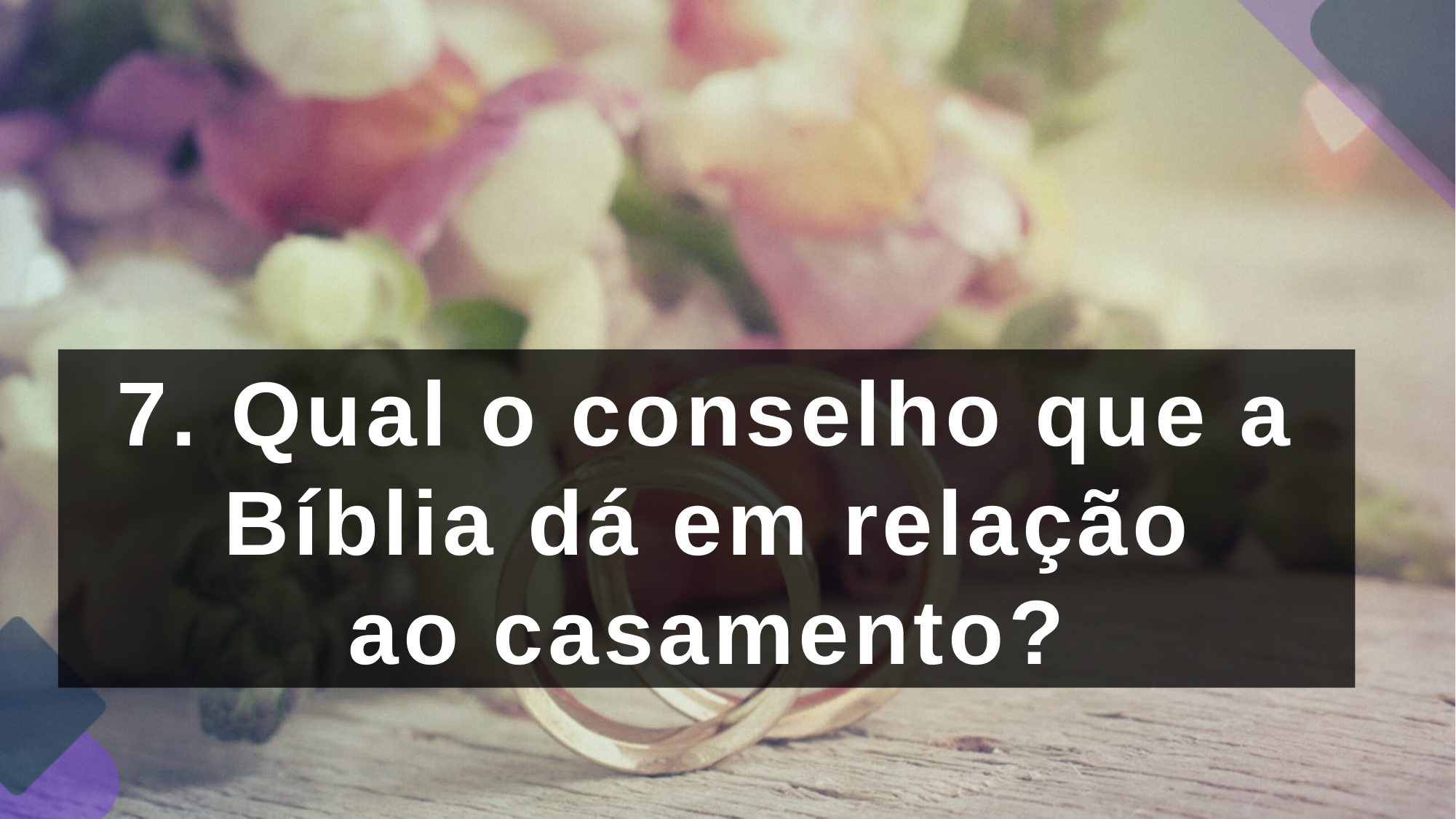

7. Qual o conselho que a Bíblia dá em relação
 ao casamento?